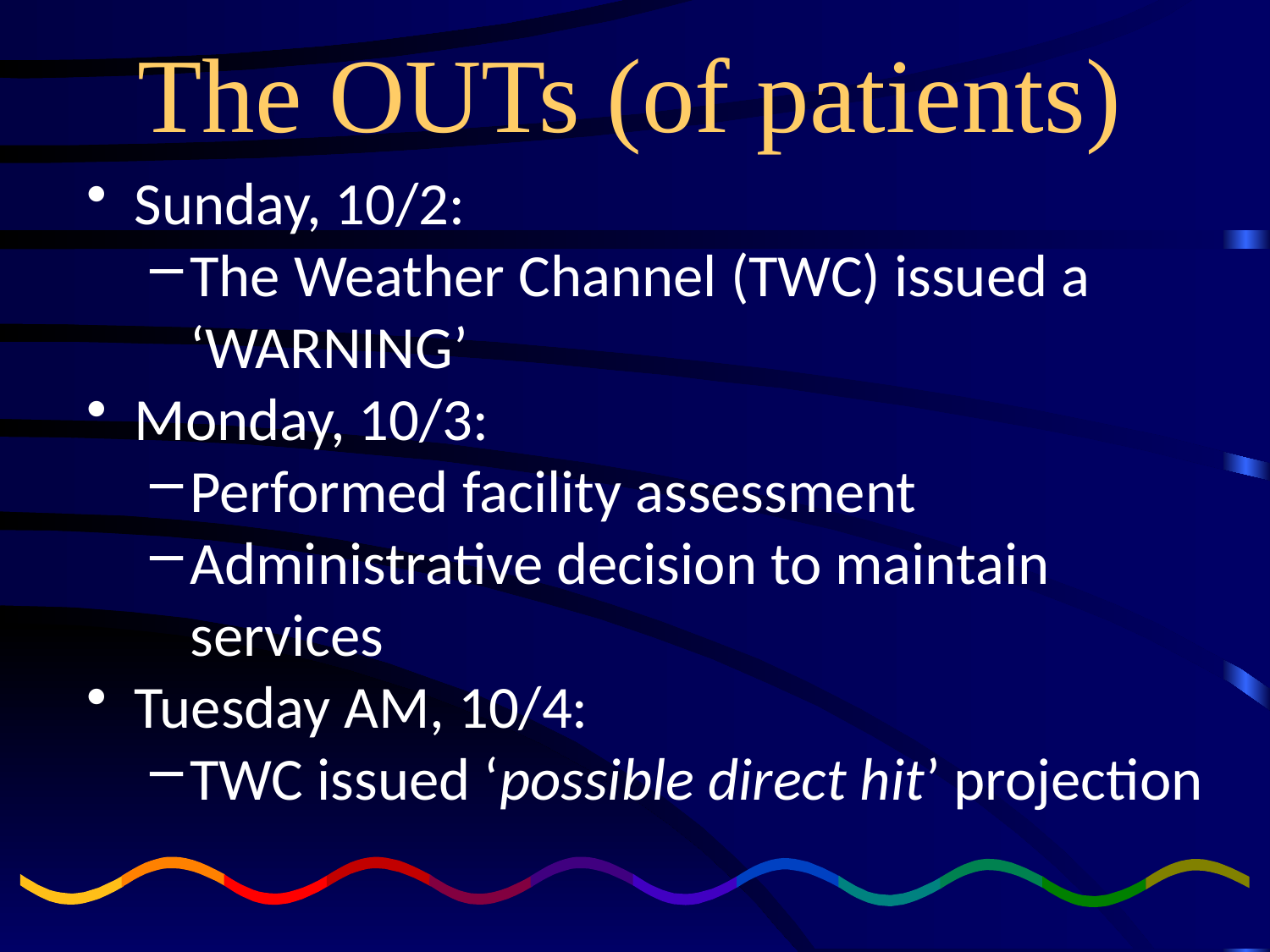

# The OUTs (of patients)
Sunday, 10/2:
The Weather Channel (TWC) issued a ‘WARNING’
Monday, 10/3:
Performed facility assessment
Administrative decision to maintain services
Tuesday AM, 10/4:
TWC issued ‘possible direct hit’ projection